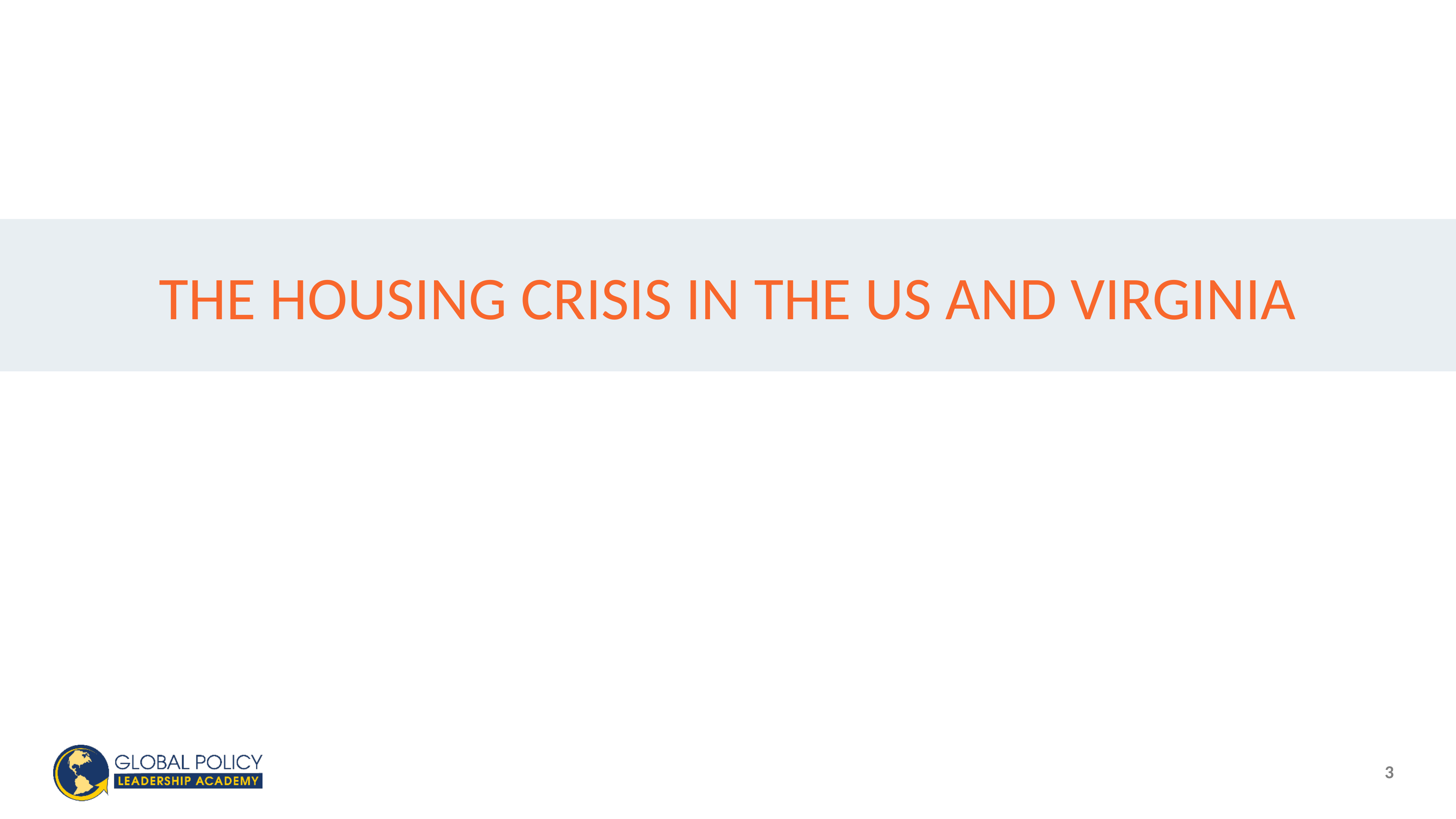

THE HOUSING CRISIS IN THE US AND VIRGINIA